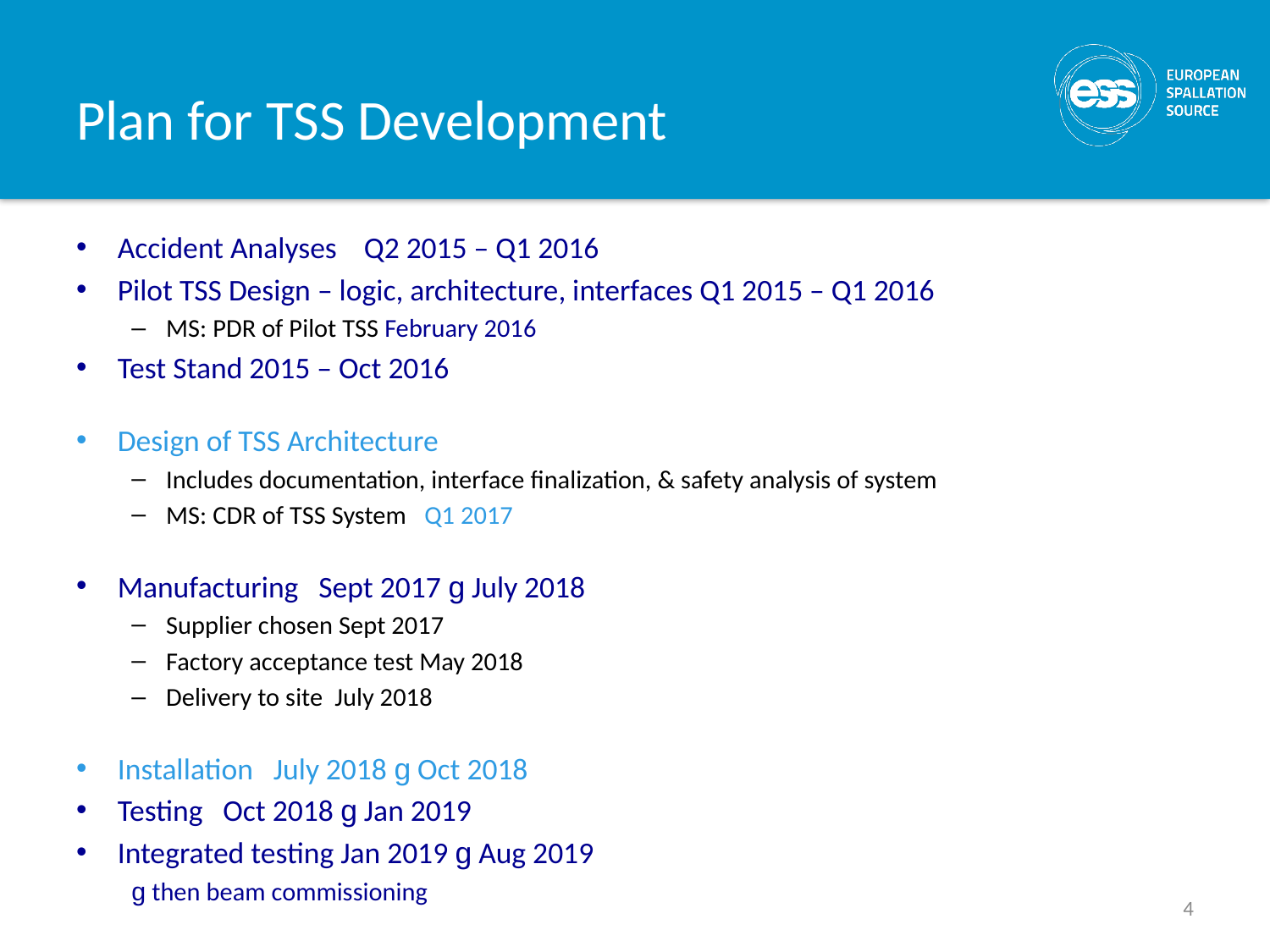

# Plan for TSS Development
Accident Analyses    Q2 2015 – Q1 2016
Pilot TSS Design – logic, architecture, interfaces Q1 2015 – Q1 2016
MS: PDR of Pilot TSS February 2016
Test Stand 2015 – Oct 2016

Design of TSS Architecture
Includes documentation, interface finalization, & safety analysis of system
MS: CDR of TSS System   Q1 2017

Manufacturing   Sept 2017 g July 2018
Supplier chosen Sept 2017
Factory acceptance test May 2018
Delivery to site  July 2018

Installation   July 2018 g Oct 2018
Testing   Oct 2018 g Jan 2019
Integrated testing Jan 2019 g Aug 2019
g then beam commissioning
4